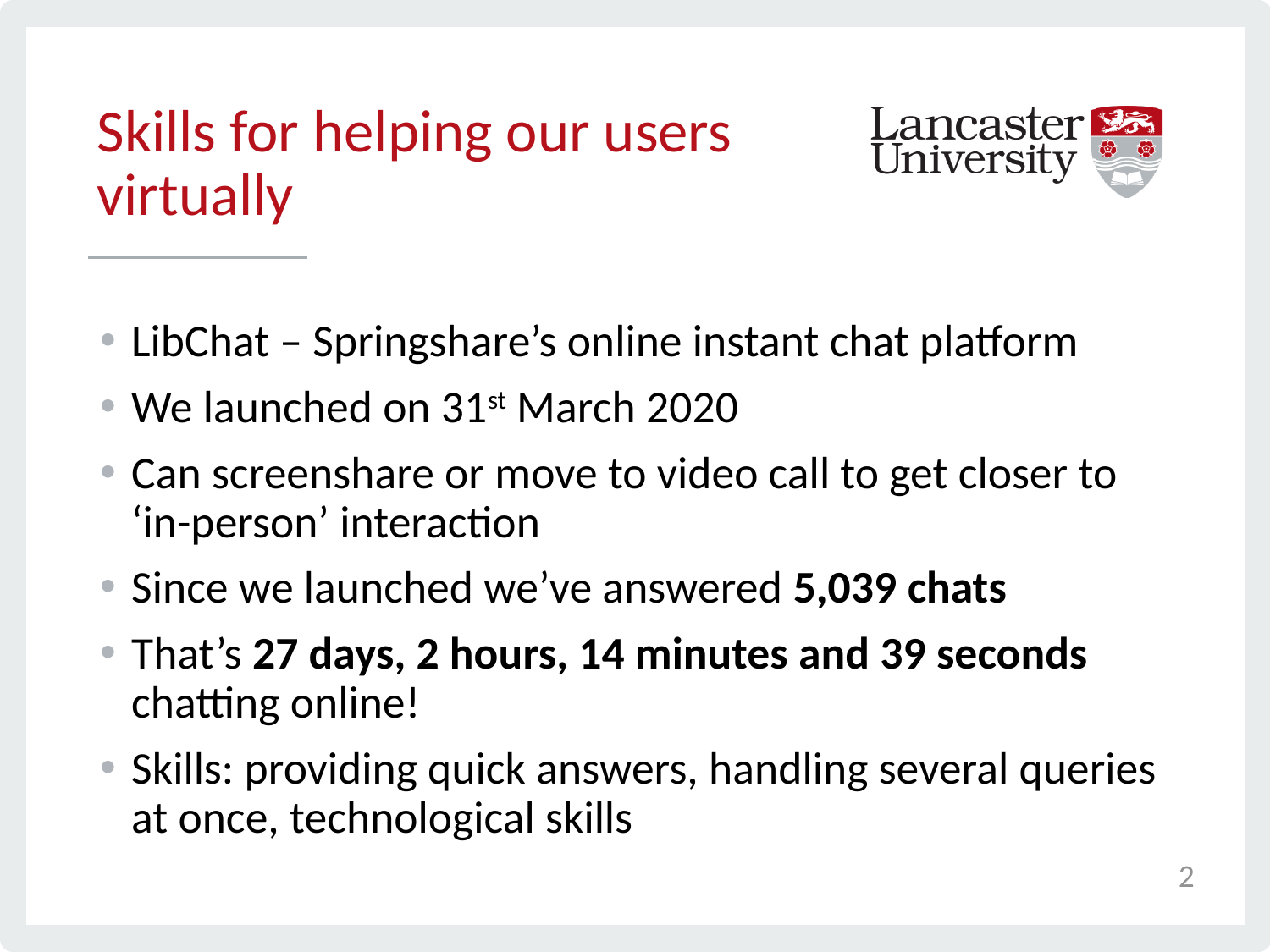

# Skills for helping our users virtually
LibChat – Springshare’s online instant chat platform
We launched on 31st March 2020
Can screenshare or move to video call to get closer to ‘in-person’ interaction
Since we launched we’ve answered 5,039 chats
That’s 27 days, 2 hours, 14 minutes and 39 seconds chatting online!
Skills: providing quick answers, handling several queries at once, technological skills

2